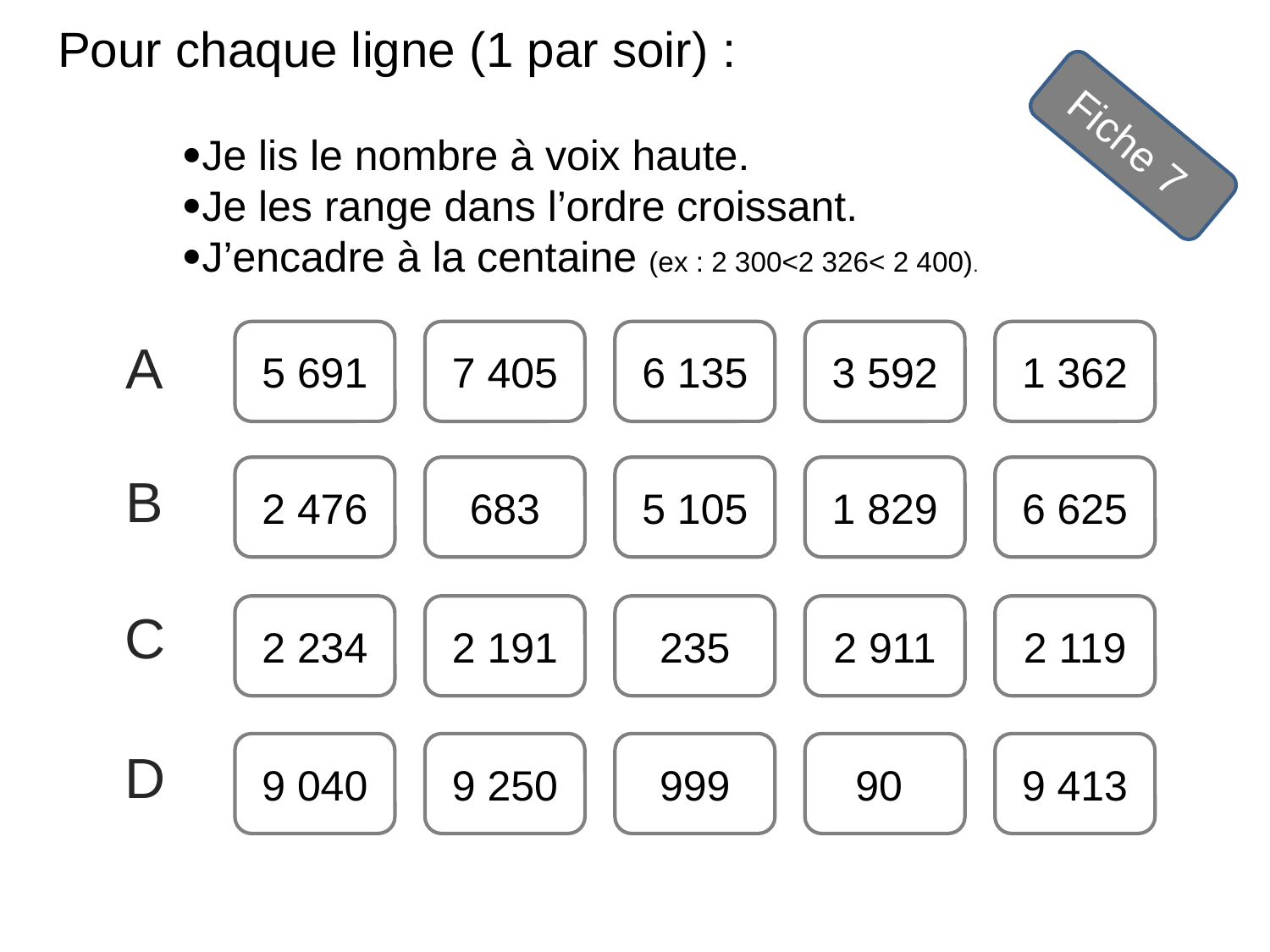

# Pour chaque ligne (1 par soir) : •Je lis le nombre à voix haute. •Je les range dans l’ordre croissant. •J’encadre à la centaine (ex : 2 300<2 326< 2 400).
Fiche 7
5 691
7 405
6 135
3 592
1 362
A
2 476
683
5 105
1 829
6 625
B
C
2 234
2 191
235
2 911
2 119
9 040
9 250
999
90
9 413
D